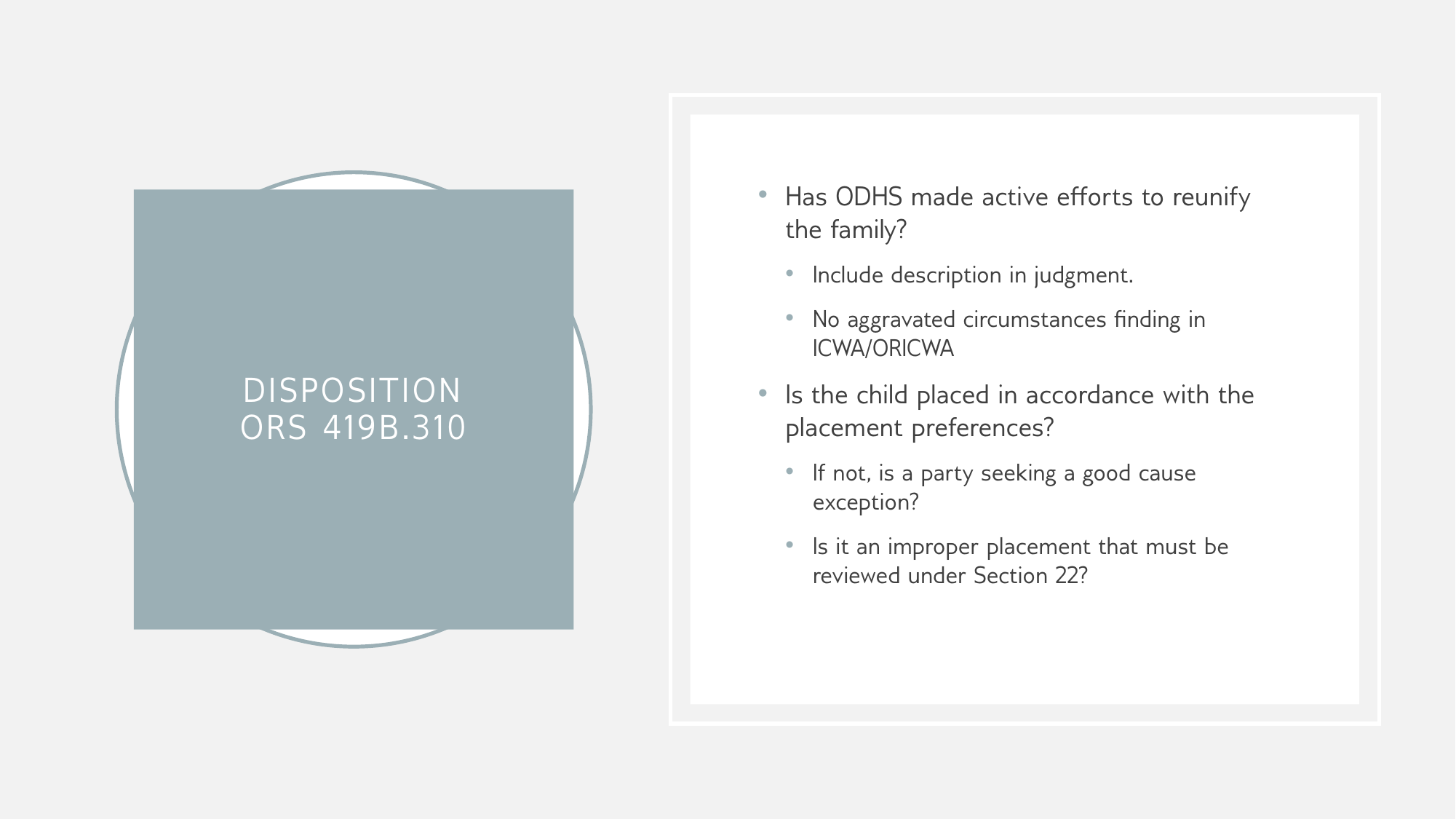

Has ODHS made active efforts to reunify the family?
Include description in judgment.
No aggravated circumstances finding in ICWA/ORICWA
Is the child placed in accordance with the placement preferences?
If not, is a party seeking a good cause exception?
Is it an improper placement that must be reviewed under Section 22?

# Disposition ORS 419B.310